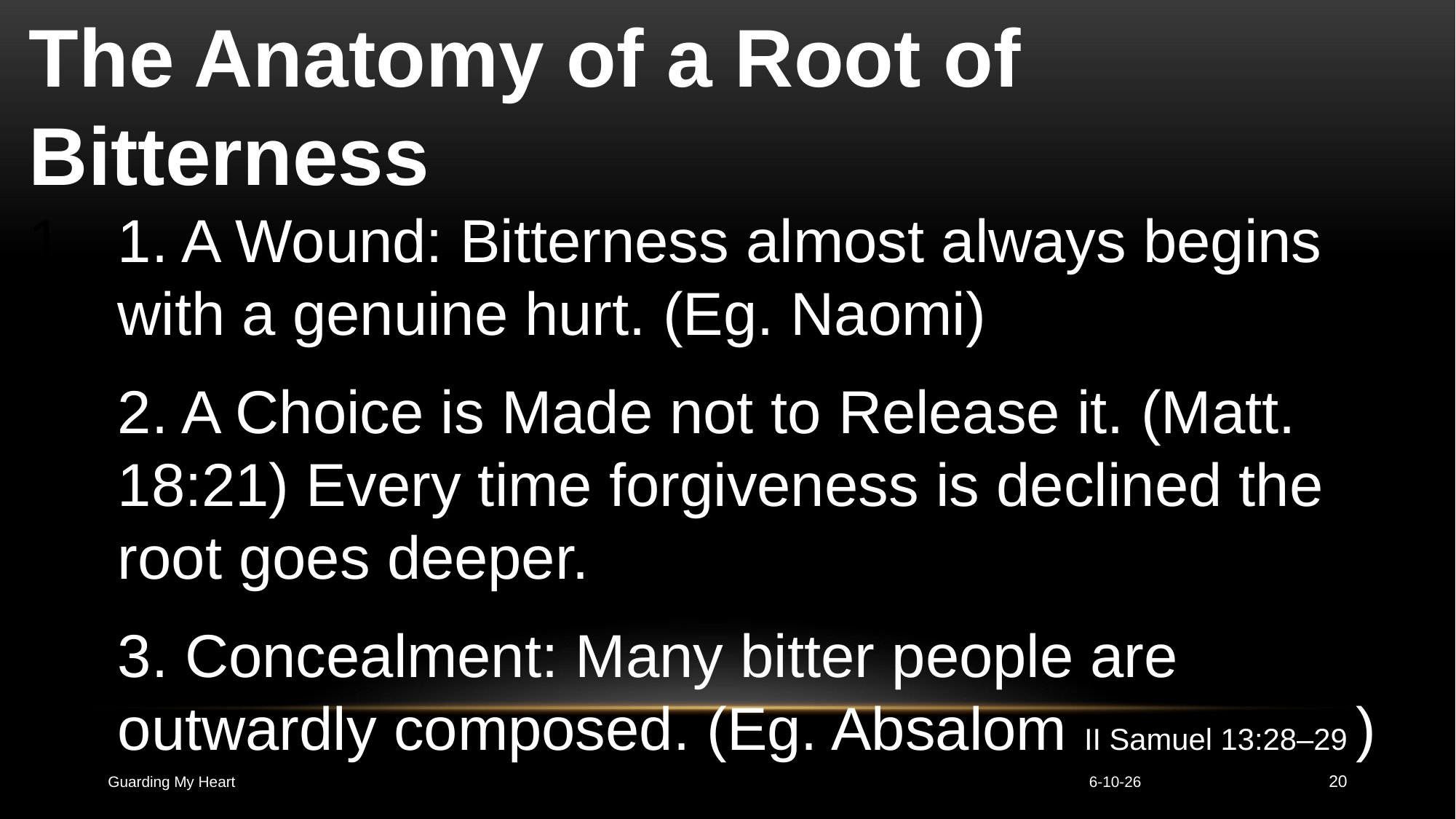

The Anatomy of a Root of Bitterness
1. A Wound: Bitterness almost always begins with a genuine hurt. (Eg. Naomi)

2. A Choice is Made not to Release it. (Matt. 18:21) Every time forgiveness is declined the root goes deeper.

3. Concealment: Many bitter people are outwardly composed. (Eg. Absalom II Samuel 13:28–29 )
Guarding My Heart
6-10-26
20